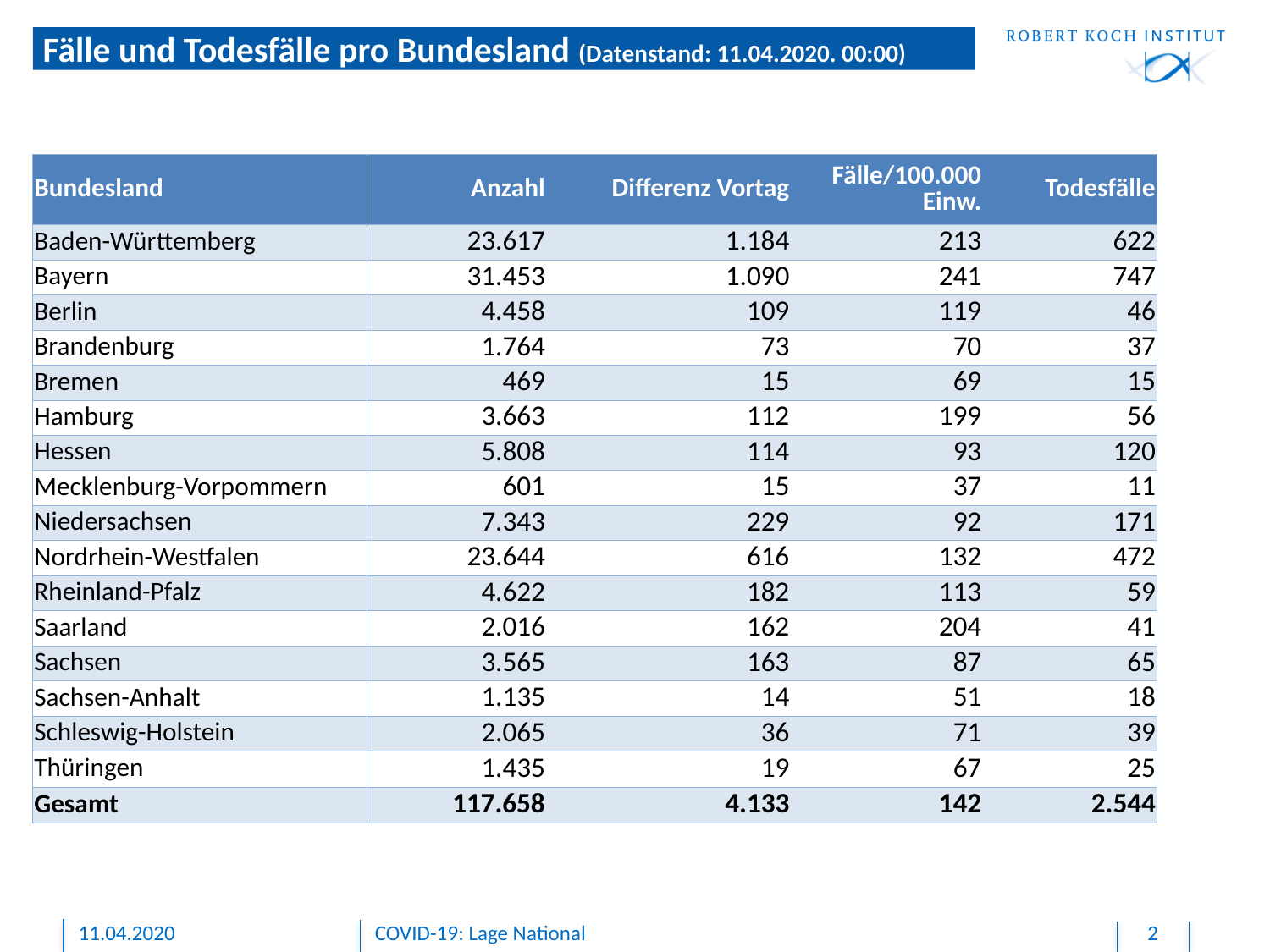

# Fälle und Todesfälle pro Bundesland (Datenstand: 11.04.2020. 00:00)
| Bundesland | Anzahl | Differenz Vortag | Fälle/100.000 Einw. | Todesfälle |
| --- | --- | --- | --- | --- |
| Baden-Württemberg | 23.617 | 1.184 | 213 | 622 |
| Bayern | 31.453 | 1.090 | 241 | 747 |
| Berlin | 4.458 | 109 | 119 | 46 |
| Brandenburg | 1.764 | 73 | 70 | 37 |
| Bremen | 469 | 15 | 69 | 15 |
| Hamburg | 3.663 | 112 | 199 | 56 |
| Hessen | 5.808 | 114 | 93 | 120 |
| Mecklenburg-Vorpommern | 601 | 15 | 37 | 11 |
| Niedersachsen | 7.343 | 229 | 92 | 171 |
| Nordrhein-Westfalen | 23.644 | 616 | 132 | 472 |
| Rheinland-Pfalz | 4.622 | 182 | 113 | 59 |
| Saarland | 2.016 | 162 | 204 | 41 |
| Sachsen | 3.565 | 163 | 87 | 65 |
| Sachsen-Anhalt | 1.135 | 14 | 51 | 18 |
| Schleswig-Holstein | 2.065 | 36 | 71 | 39 |
| Thüringen | 1.435 | 19 | 67 | 25 |
| Gesamt | 117.658 | 4.133 | 142 | 2.544 |
11.04.2020
COVID-19: Lage National
2